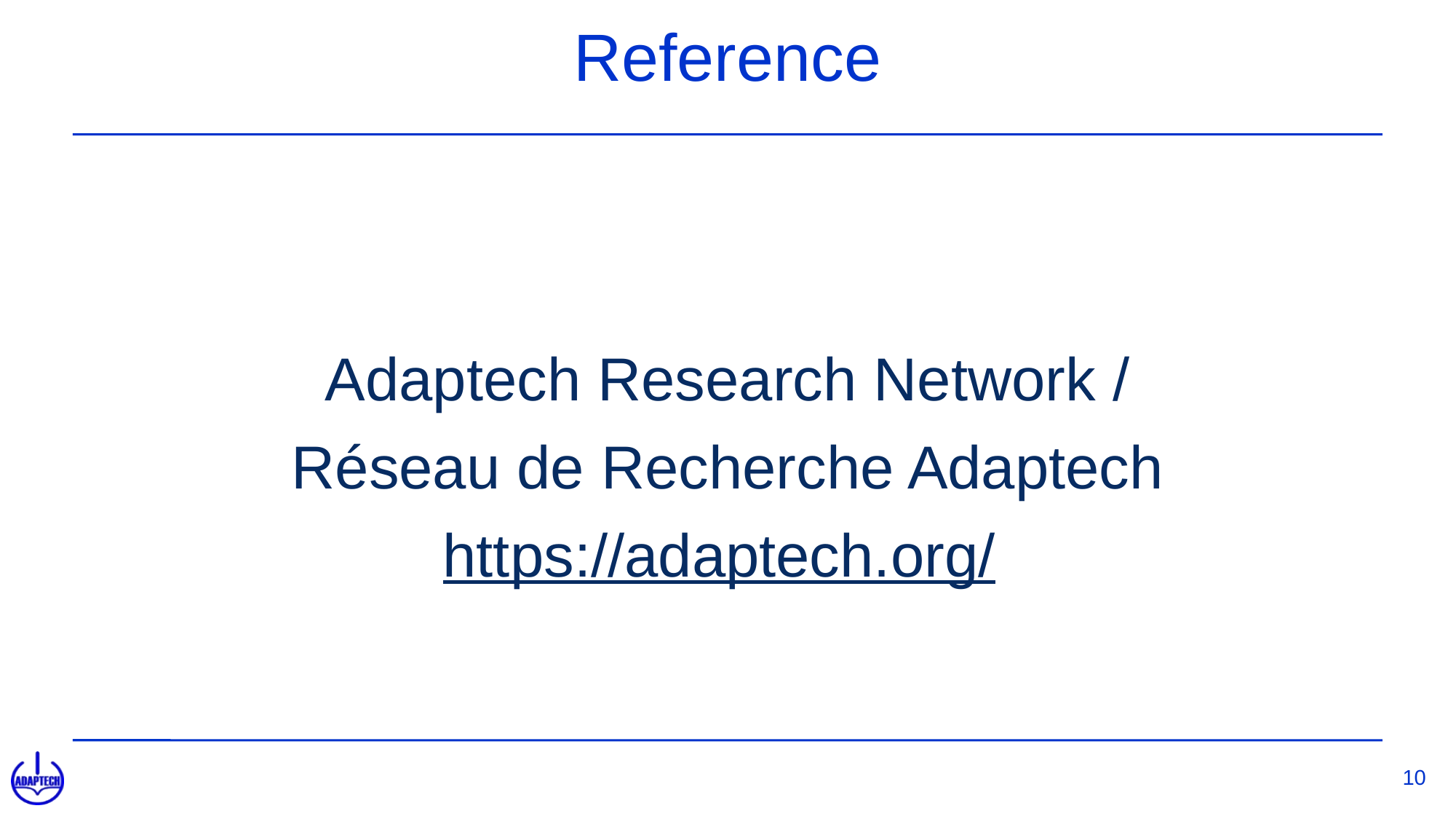

# Reference

Adaptech Research Network /
Réseau de Recherche Adaptech
https://adaptech.org/
10